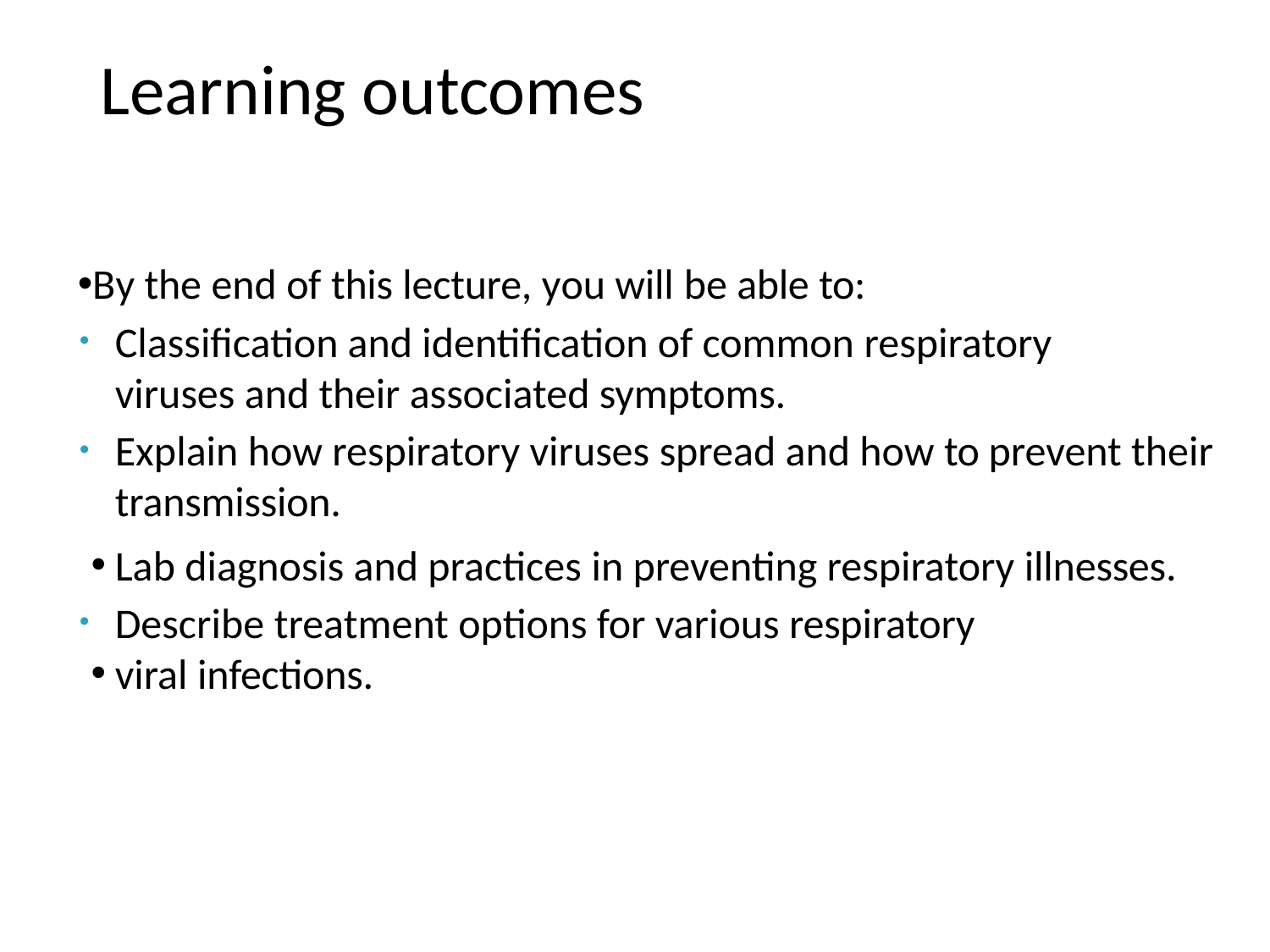

# Learning outcomes
By the end of this lecture, you will be able to:
Classification and identification of common respiratory viruses and their associated symptoms.
Explain how respiratory viruses spread and how to prevent their transmission.
Lab diagnosis and practices in preventing respiratory illnesses.
Describe treatment options for various respiratory
viral infections.